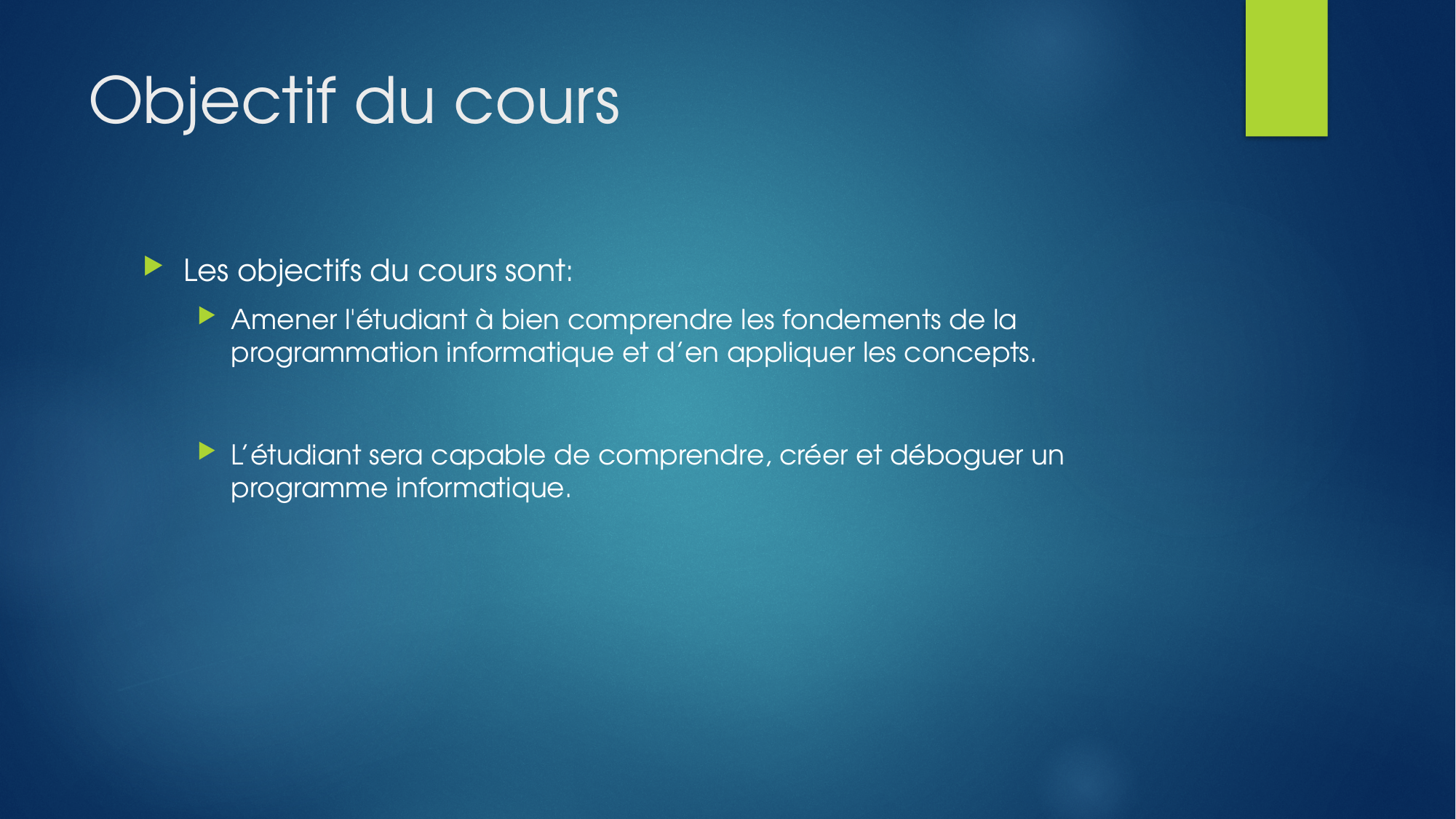

# Objectif du cours
Les objectifs du cours sont:
Amener l'étudiant à bien comprendre les fondements de la programmation informatique et d’en appliquer les concepts.

L’étudiant sera capable de comprendre, créer et déboguer un programme informatique.